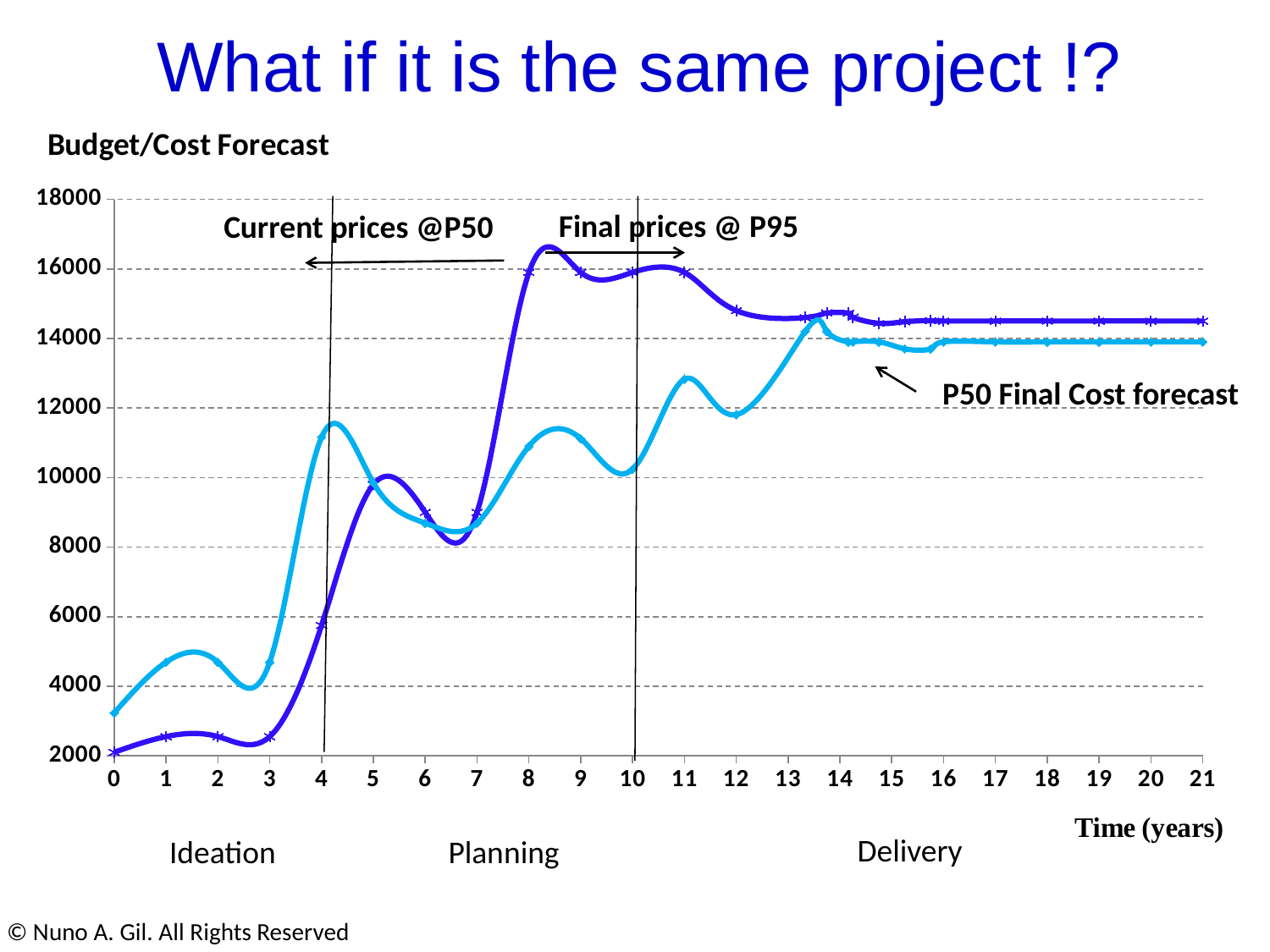

What if it is the same project !?

### Chart

| Category | Anticipated Final Cost (final prices) | Budget in Public Discourse |
|---|---|---|
Final prices @ P95
Current prices @P50
P50 Final Cost forecast
Delivery
Ideation
Planning
© Nuno A. Gil. All Rights Reserved